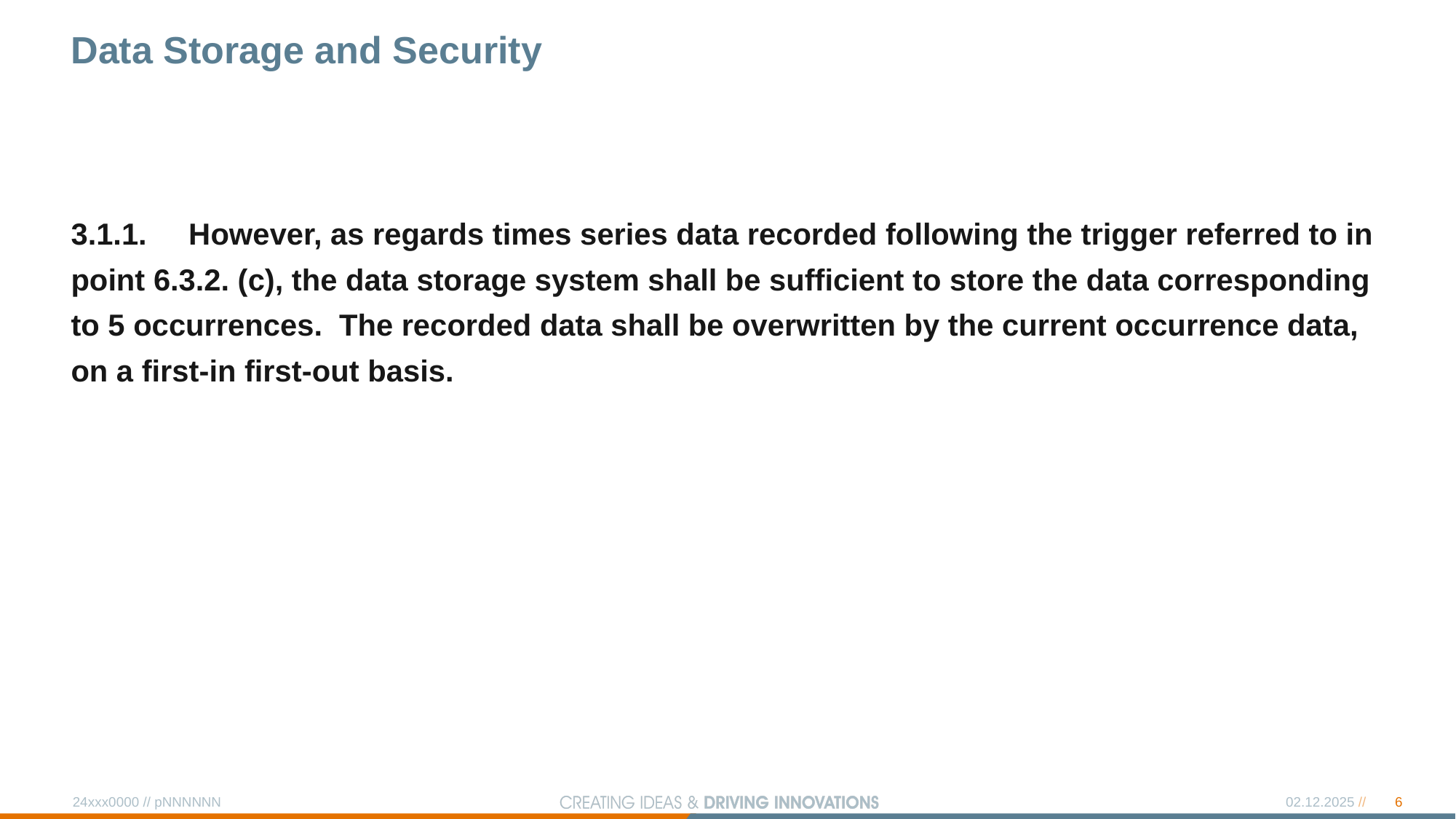

# Data Storage and Security

3.1.1.     However, as regards times series data recorded following the trigger referred to in point 6.3.2. (c), the data storage system shall be sufficient to store the data corresponding to 5 occurrences.  The recorded data shall be overwritten by the current occurrence data, on a first-in first-out basis.